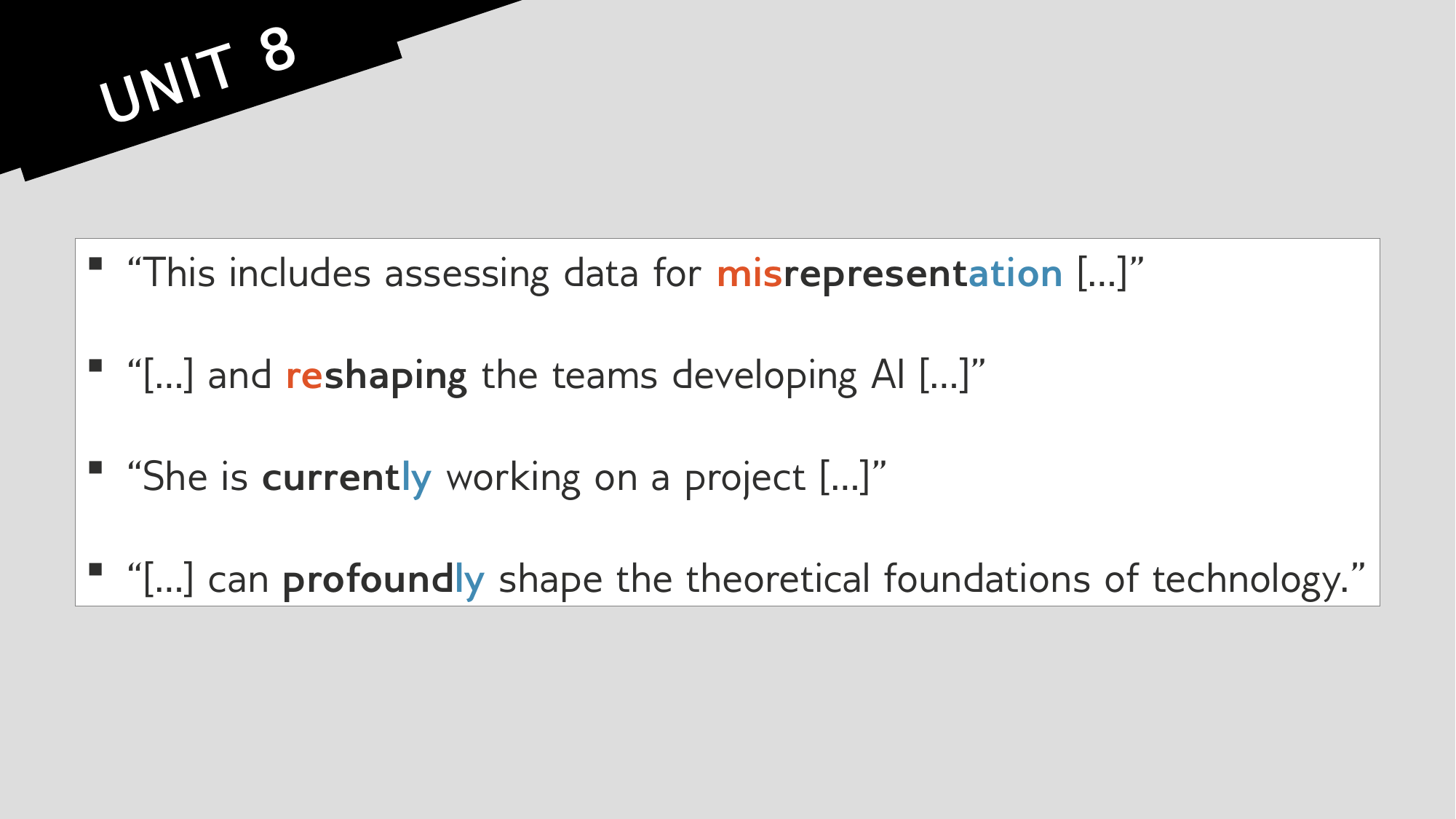

# UNIT 8
“This includes assessing data for misrepresentation […]”

“[…] and reshaping the teams developing AI […]”

“She is currently working on a project […]”

“[…] can profoundly shape the theoretical foundations of technology.”